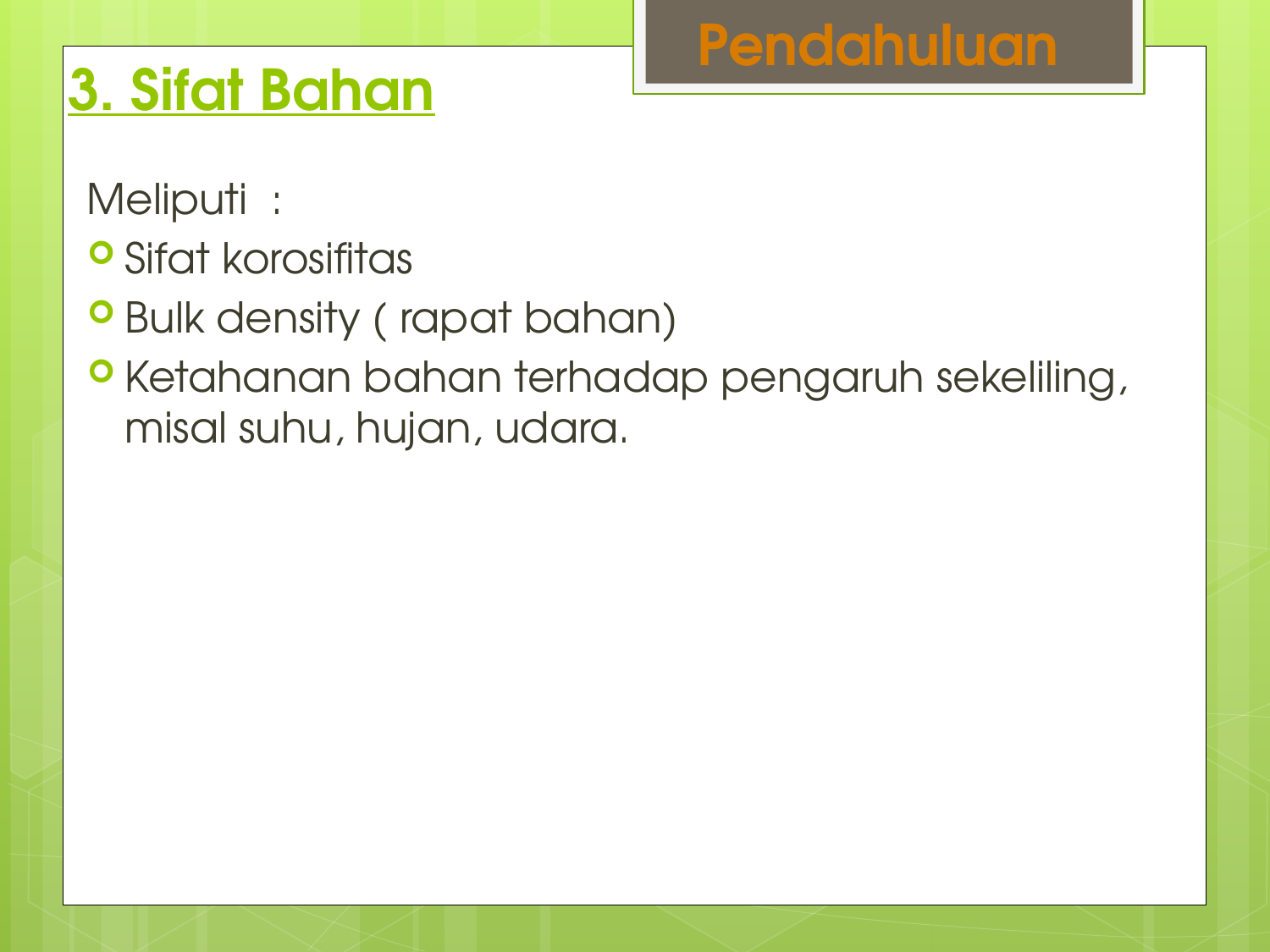

Pendahuluan
# 3. Sifat Bahan
Meliputi  :
Sifat korosifitas
Bulk density ( rapat bahan)
Ketahanan bahan terhadap pengaruh sekeliling, misal suhu, hujan, udara.